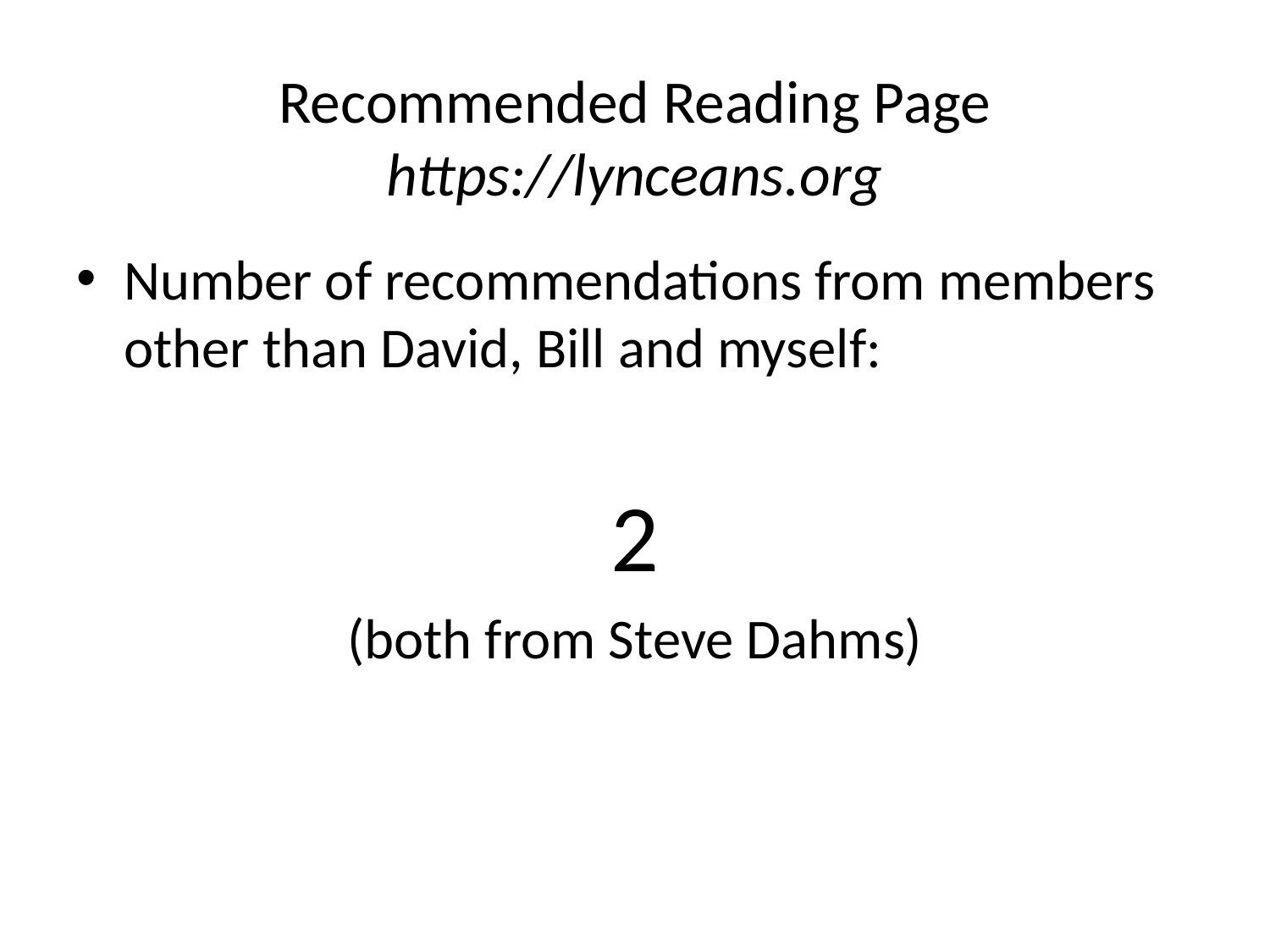

# Recommended Reading Page https://lynceans.org
Number of recommendations from members other than David, Bill and myself:

2
(both from Steve Dahms)